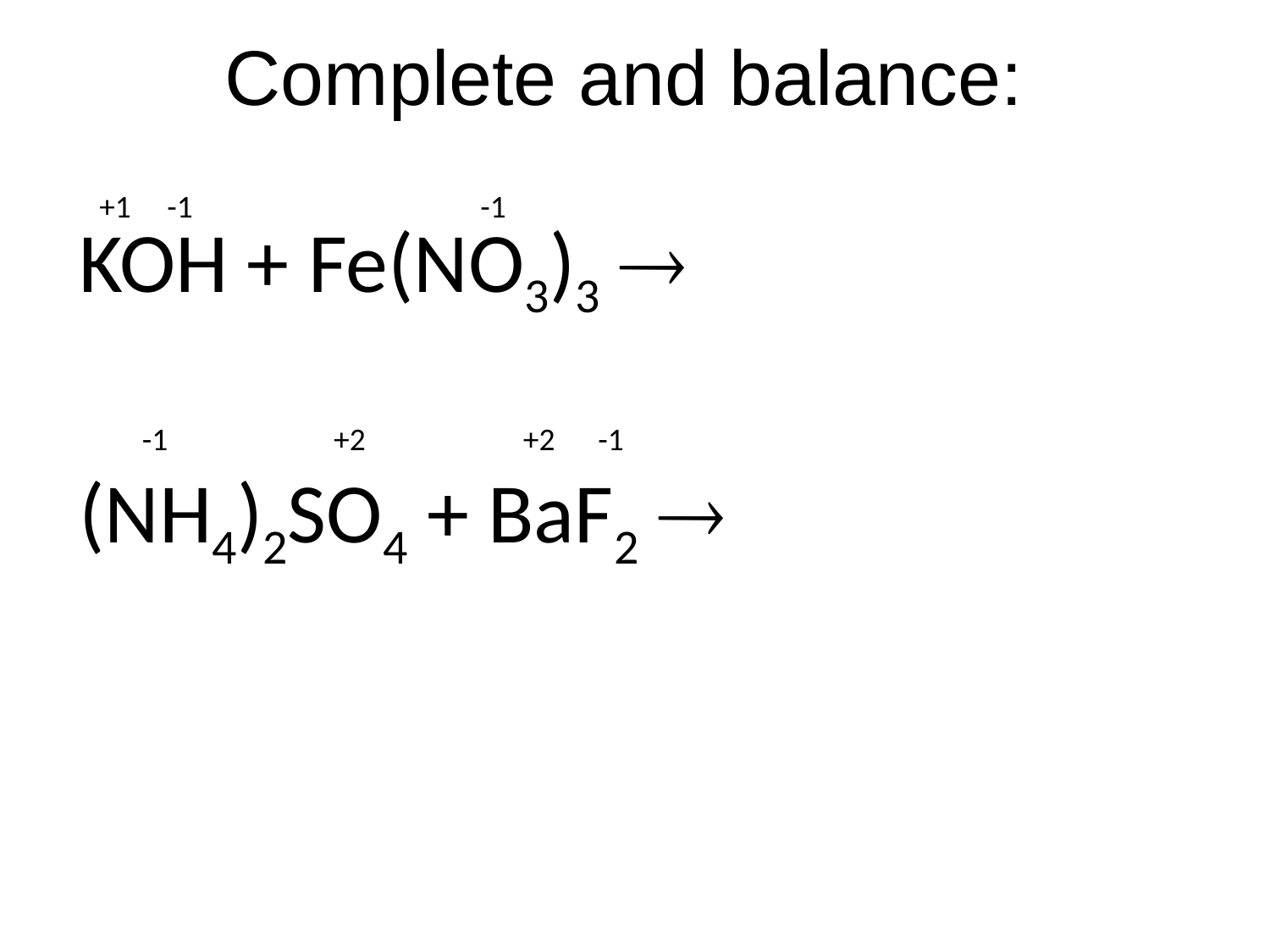

# Complete and balance:
+1     -1			-1
 	 KOH + Fe(NO3)3 →

	 (NH4)2SO4 + BaF2 →

-1	         +2		+2      -1